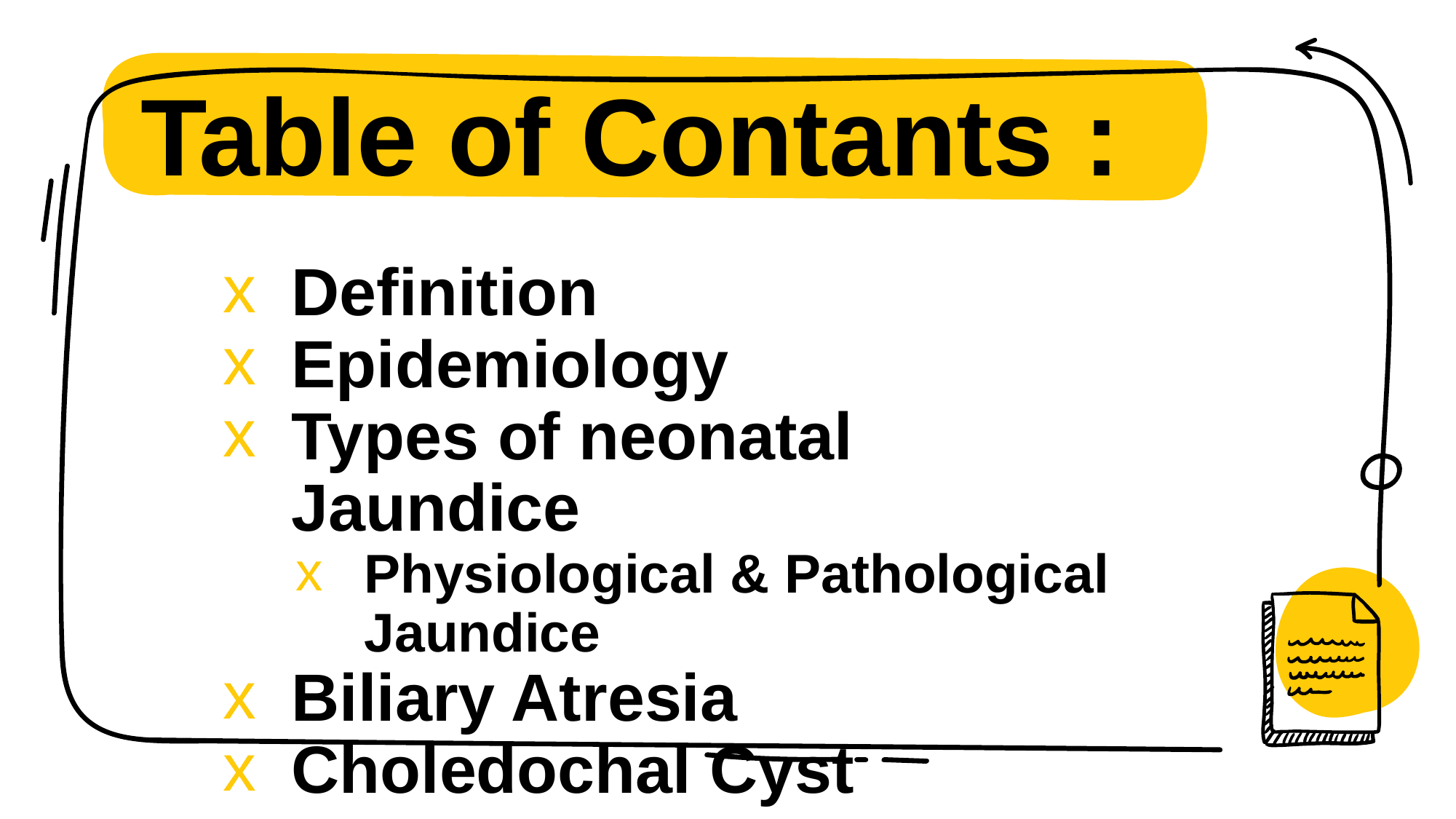

# Table of Contants :
Definition
Epidemiology
Types of neonatal Jaundice
Physiological & Pathological Jaundice
Biliary Atresia
Choledochal Cyst